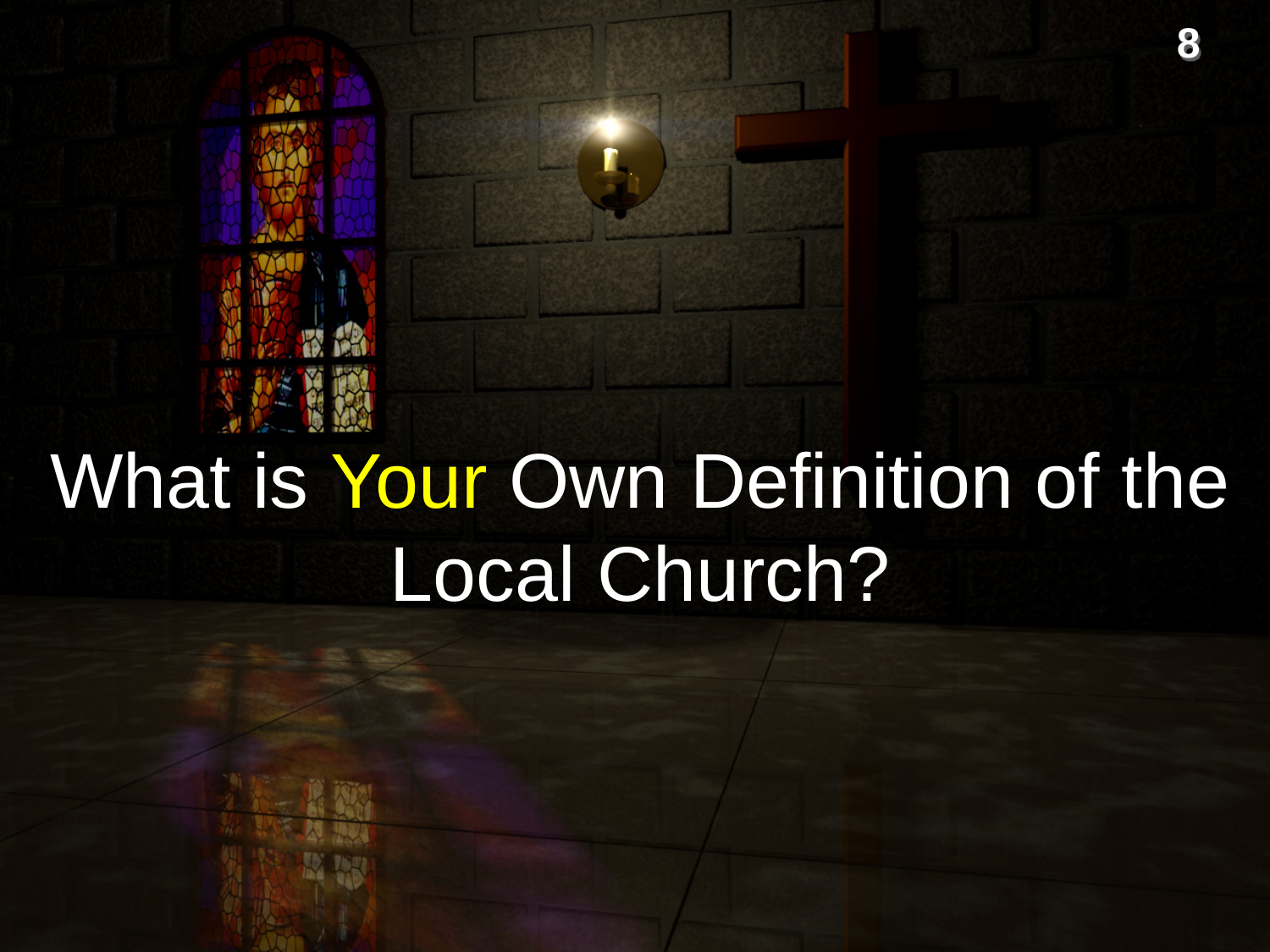

8
# What is Your Own Definition of the Local Church?